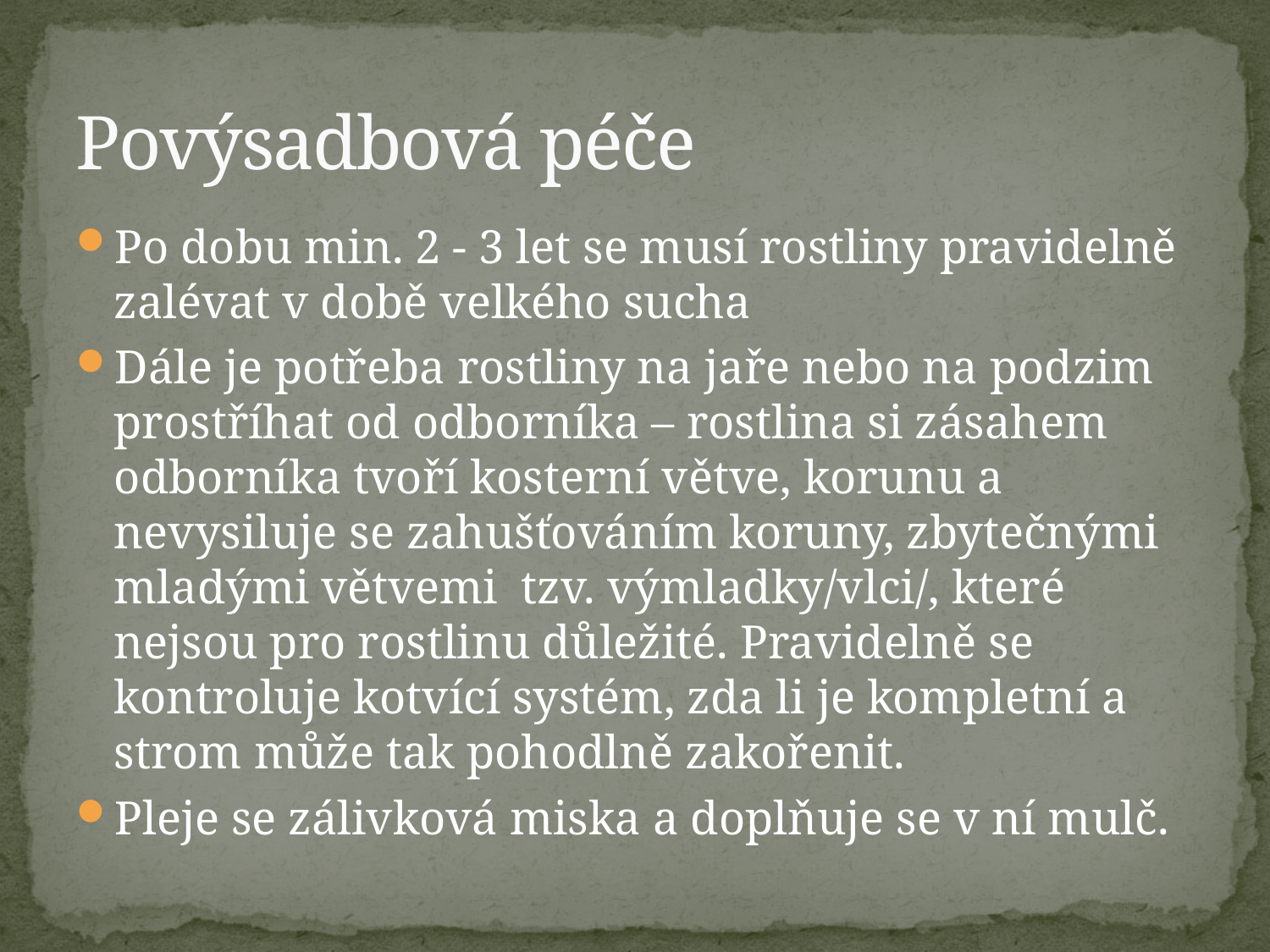

# Povýsadbová péče
Po dobu min. 2 - 3 let se musí rostliny pravidelně zalévat v době velkého sucha
Dále je potřeba rostliny na jaře nebo na podzim prostříhat od odborníka – rostlina si zásahem odborníka tvoří kosterní větve, korunu a nevysiluje se zahušťováním koruny, zbytečnými mladými větvemi  tzv. výmladky/vlci/, které nejsou pro rostlinu důležité. Pravidelně se kontroluje kotvící systém, zda li je kompletní a strom může tak pohodlně zakořenit.
Pleje se zálivková miska a doplňuje se v ní mulč.